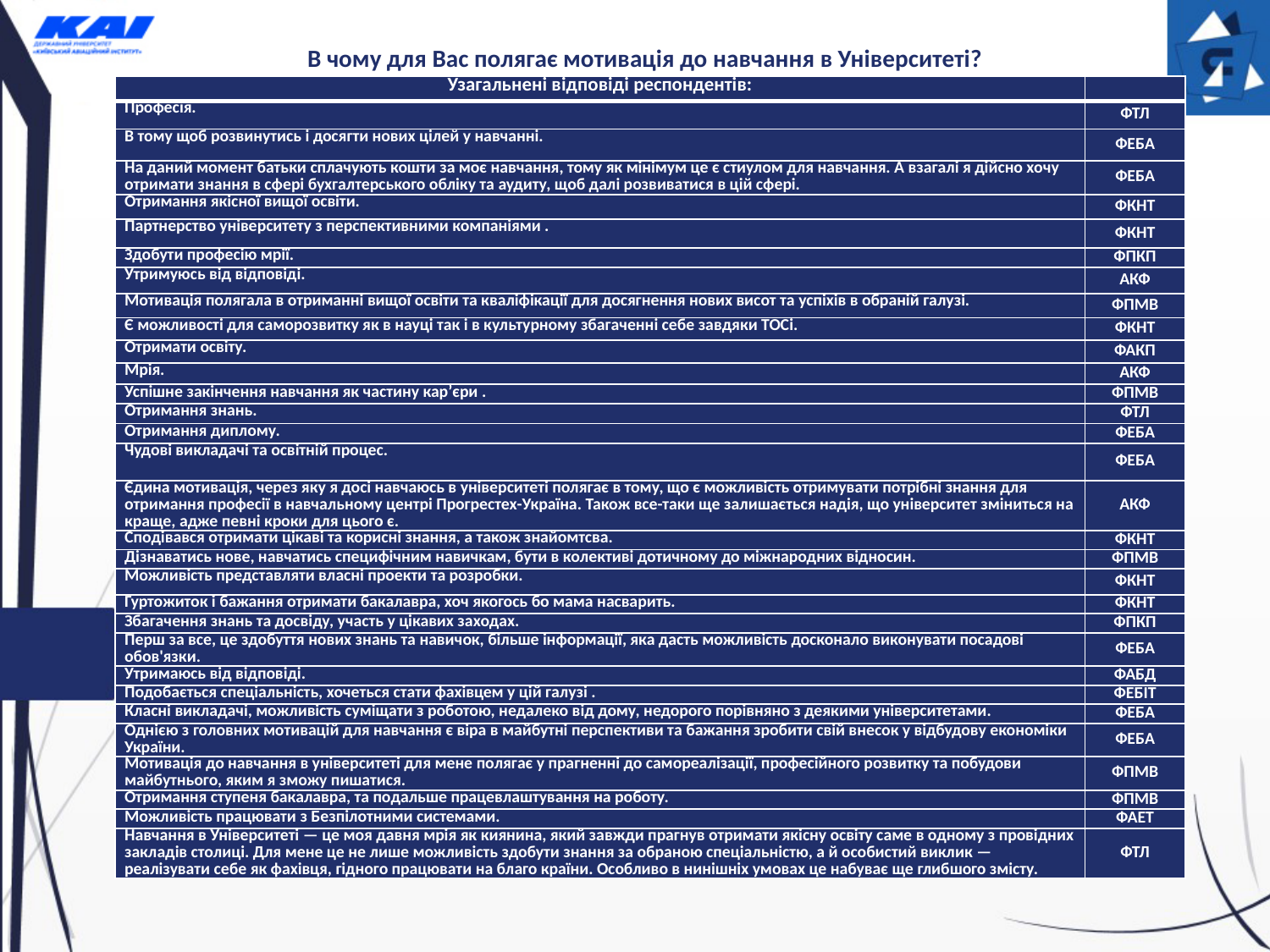

# В чому для Вас полягає мотивація до навчання в Університеті?
| Узагальнені відповіді респондентів: |  |
| --- | --- |
| Професія. | ФТЛ |
| В тому щоб розвинутись і досягти нових цілей у навчанні. | ФЕБА |
| На даний момент батьки сплачують кошти за моє навчання, тому як мінімум це є стиулом для навчання. А взагалі я дійсно хочу отримати знання в сфері бухгалтерського обліку та аудиту, щоб далі розвиватися в цій сфері. | ФЕБА |
| Отримання якісної вищої освіти. | ФКНТ |
| Партнерство університету з перспективними компаніями . | ФКНТ |
| Здобути професію мрії. | ФПКП |
| Утримуюсь від відповіді. | АКФ |
| Мотивація полягала в отриманні вищої освіти та кваліфікації для досягнення нових висот та успіхів в обраній галузі. | ФПМВ |
| Є можливості для саморозвитку як в науці так і в культурному збагаченні себе завдяки ТОСі. | ФКНТ |
| Отримати освіту. | ФАКП |
| Мрія. | АКФ |
| Успішне закінчення навчання як частину карʼєри . | ФПМВ |
| Отримання знань. | ФТЛ |
| Отримання диплому. | ФЕБА |
| Чудові викладачі та освітній процес. | ФЕБА |
| Єдина мотивація, через яку я досі навчаюсь в університеті полягає в тому, що є можливість отримувати потрібні знання для отримання професії в навчальному центрі Прогрестех-Україна. Також все-таки ще залишається надія, що університет зміниться на краще, адже певні кроки для цього є. | АКФ |
| Сподівався отримати цікаві та корисні знання, а також знайомтсва. | ФКНТ |
| Дізнаватись нове, навчатись специфічним навичкам, бути в колективі дотичному до міжнародних відносин. | ФПМВ |
| Можливість представляти власні проекти та розробки. | ФКНТ |
| Гуртожиток і бажання отримати бакалавра, хоч якогось бо мама насварить. | ФКНТ |
| Збагачення знань та досвіду, участь у цікавих заходах. | ФПКП |
| Перш за все, це здобуття нових знань та навичок, більше інформації, яка дасть можливість досконало виконувати посадові обов'язки. | ФЕБА |
| Утримаюсь від відповіді. | ФАБД |
| Подобається спеціальність, хочеться стати фахівцем у цій галузі . | ФЕБІТ |
| Класні викладачі, можливість суміщати з роботою, недалеко від дому, недорого порівняно з деякими університетами. | ФЕБА |
| Однією з головних мотивацій для навчання є віра в майбутні перспективи та бажання зробити свій внесок у відбудову економіки України. | ФЕБА |
| Мотивація до навчання в університеті для мене полягає у прагненні до самореалізації, професійного розвитку та побудови майбутнього, яким я зможу пишатися. | ФПМВ |
| Отримання ступеня бакалавра, та подальше працевлаштування на роботу. | ФПМВ |
| Можливість працювати з Безпілотними системами. | ФАЕТ |
| Навчання в Університеті — це моя давня мрія як киянина, який завжди прагнув отримати якісну освіту саме в одному з провідних закладів столиці. Для мене це не лише можливість здобути знання за обраною спеціальністю, а й особистий виклик — реалізувати себе як фахівця, гідного працювати на благо країни. Особливо в нинішніх умовах це набуває ще глибшого змісту. | ФТЛ |